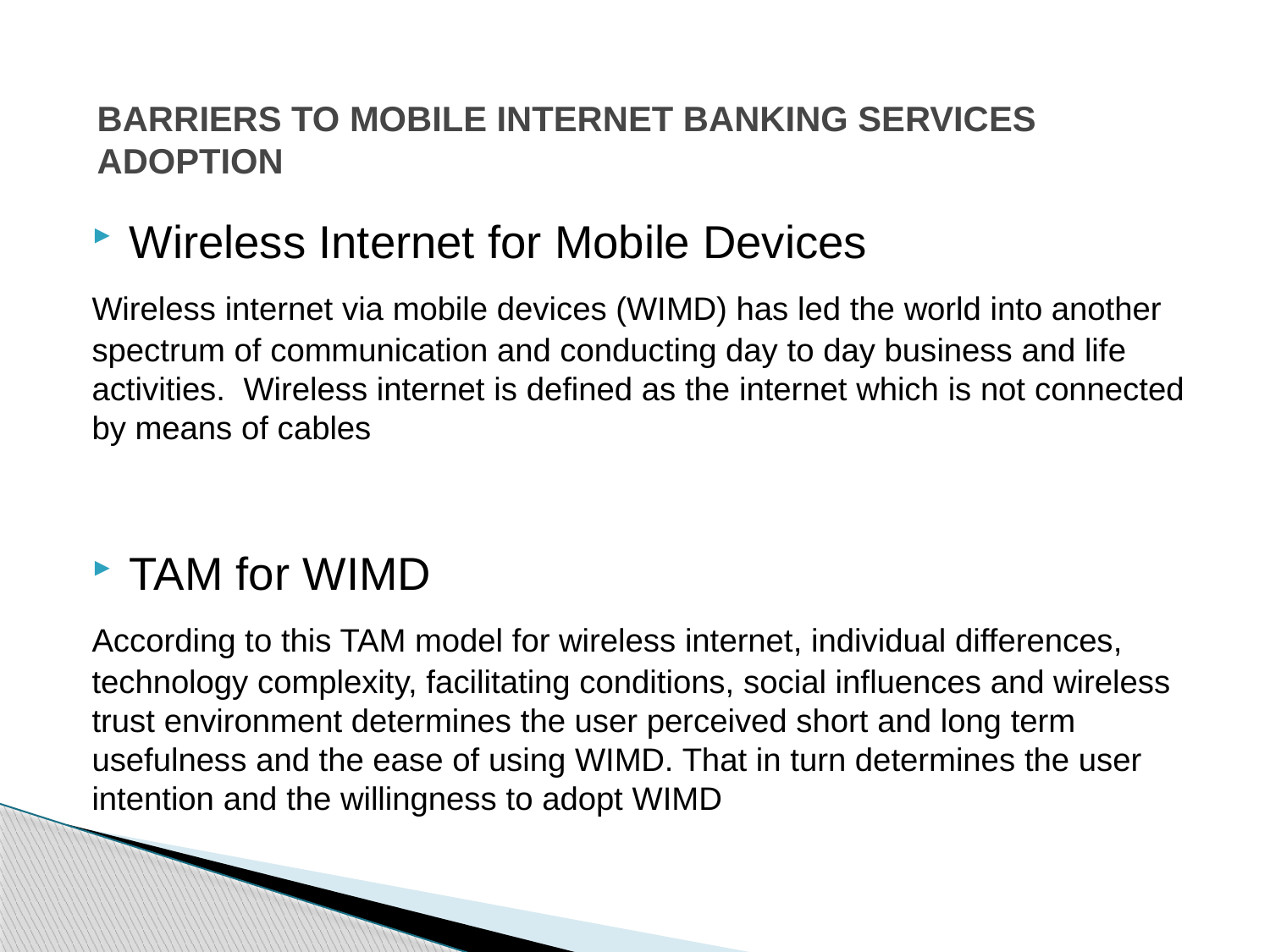

BARRIERS TO MOBILE INTERNET BANKING SERVICES ADOPTION
Wireless Internet for Mobile Devices
	Wireless internet via mobile devices (WIMD) has led the world into another spectrum of communication and conducting day to day business and life activities.  Wireless internet is defined as the internet which is not connected by means of cables

TAM for WIMD
	According to this TAM model for wireless internet, individual differences, technology complexity, facilitating conditions, social influences and wireless trust environment determines the user perceived short and long term usefulness and the ease of using WIMD. That in turn determines the user intention and the willingness to adopt WIMD